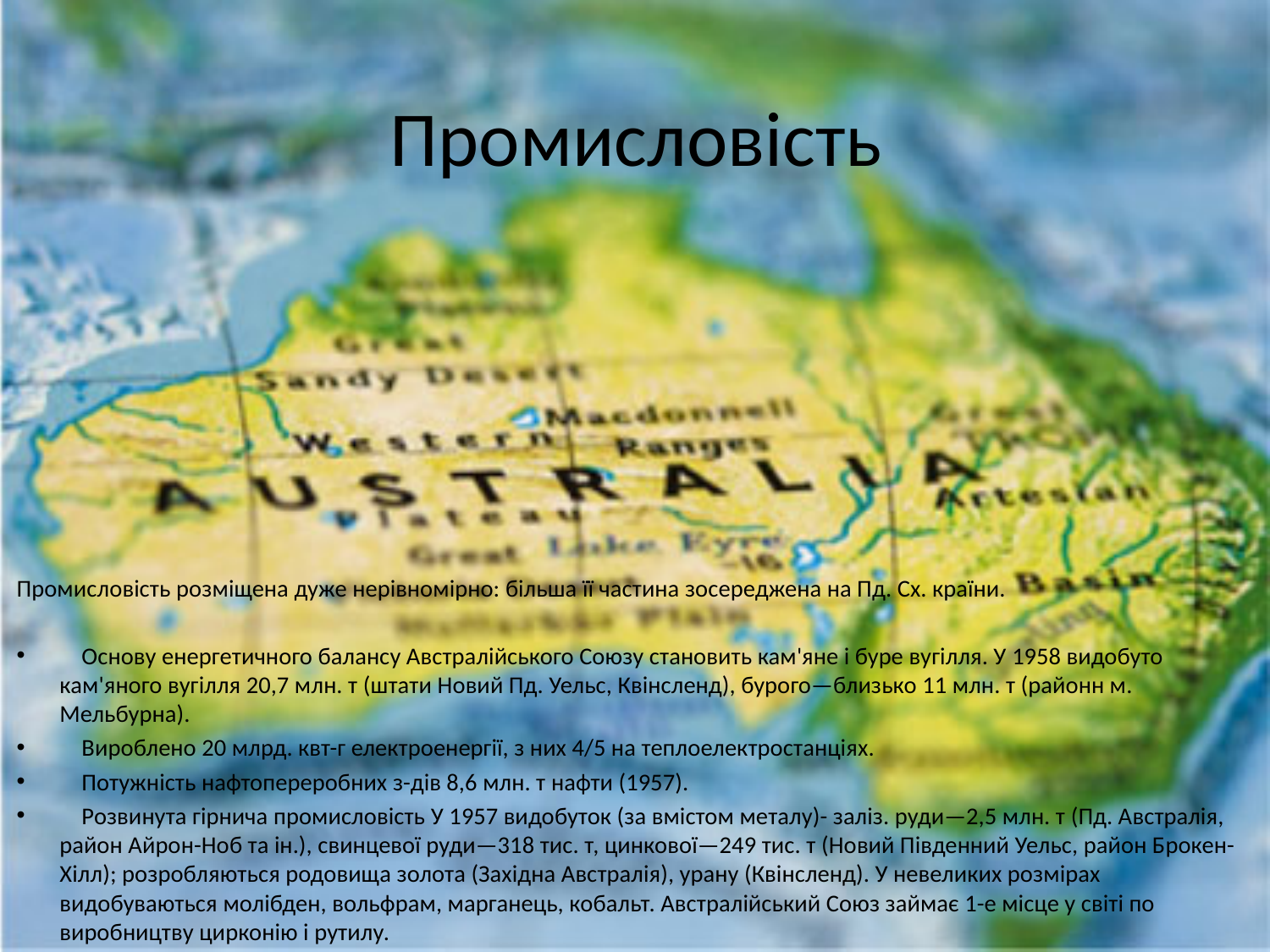

# Промисловість
Промисловість розміщена дуже нерівномірно: більша її частина зосереджена на Пд. Сх. країни.

    Основу енергетичного балансу Австралійського Союзу становить кам'яне і буре вугілля. У 1958 видобуто кам'яного вугілля 20,7 млн. т (штати Новий Пд. Уельс, Квінсленд), бурого—близько 11 млн. т (районн м. Мельбурна).
    Вироблено 20 млрд. квт-г електроенергії, з них 4/5 на теплоелектростанціях.
    Потужність нафтопереробних з-дів 8,6 млн. т нафти (1957).
    Розвинута гірнича промисловість У 1957 видобуток (за вмістом металу)- заліз. руди—2,5 млн. т (Пд. Австралія, район Айрон-Ноб та ін.), свинцевої руди—318 тис. т, цинкової—249 тис. т (Новий Південний Уельс, район Брокен-Хілл); розробляються родовища золота (Західна Австралія), урану (Квінсленд). У невеликих розмірах видобуваються молібден, вольфрам, марганець, кобальт. Австралійський Союз займає 1-е місце у світі по виробництву цирконію і рутилу.